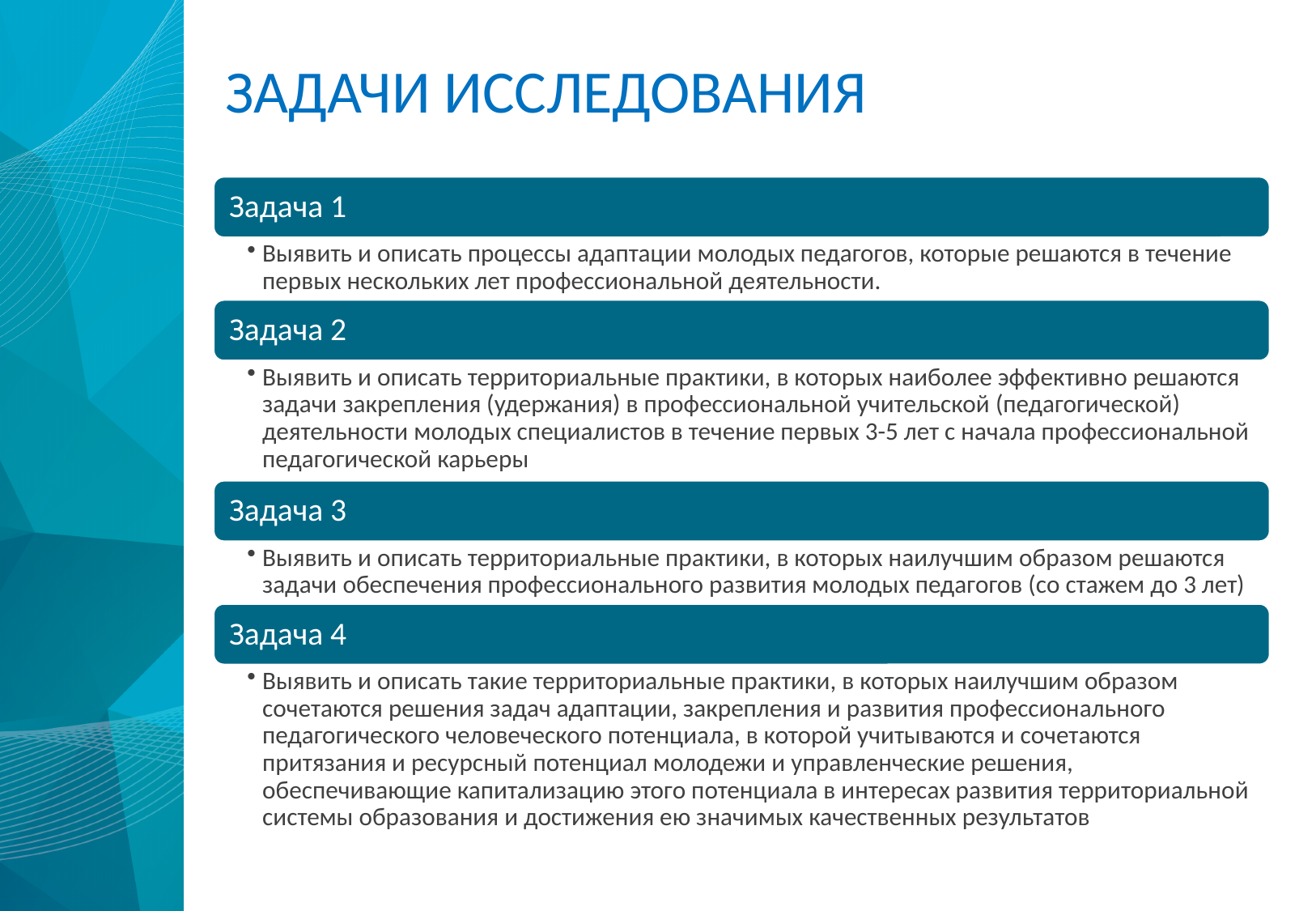

# Задачи исследования
Задача 1
Выявить и описать процессы адаптации молодых педагогов, которые решаются в течение первых нескольких лет профессиональной деятельности.
Задача 2
Выявить и описать территориальные практики, в которых наиболее эффективно решаются задачи закрепления (удержания) в профессиональной учительской (педагогической) деятельности молодых специалистов в течение первых 3-5 лет с начала профессиональной педагогической карьеры
Задача 3
Выявить и описать территориальные практики, в которых наилучшим образом решаются задачи обеспечения профессионального развития молодых педагогов (со стажем до 3 лет)
Задача 4
Выявить и описать такие территориальные практики, в которых наилучшим образом сочетаются решения задач адаптации, закрепления и развития профессионального педагогического человеческого потенциала, в которой учитываются и сочетаются притязания и ресурсный потенциал молодежи и управленческие решения, обеспечивающие капитализацию этого потенциала в интересах развития территориальной системы образования и достижения ею значимых качественных результатов